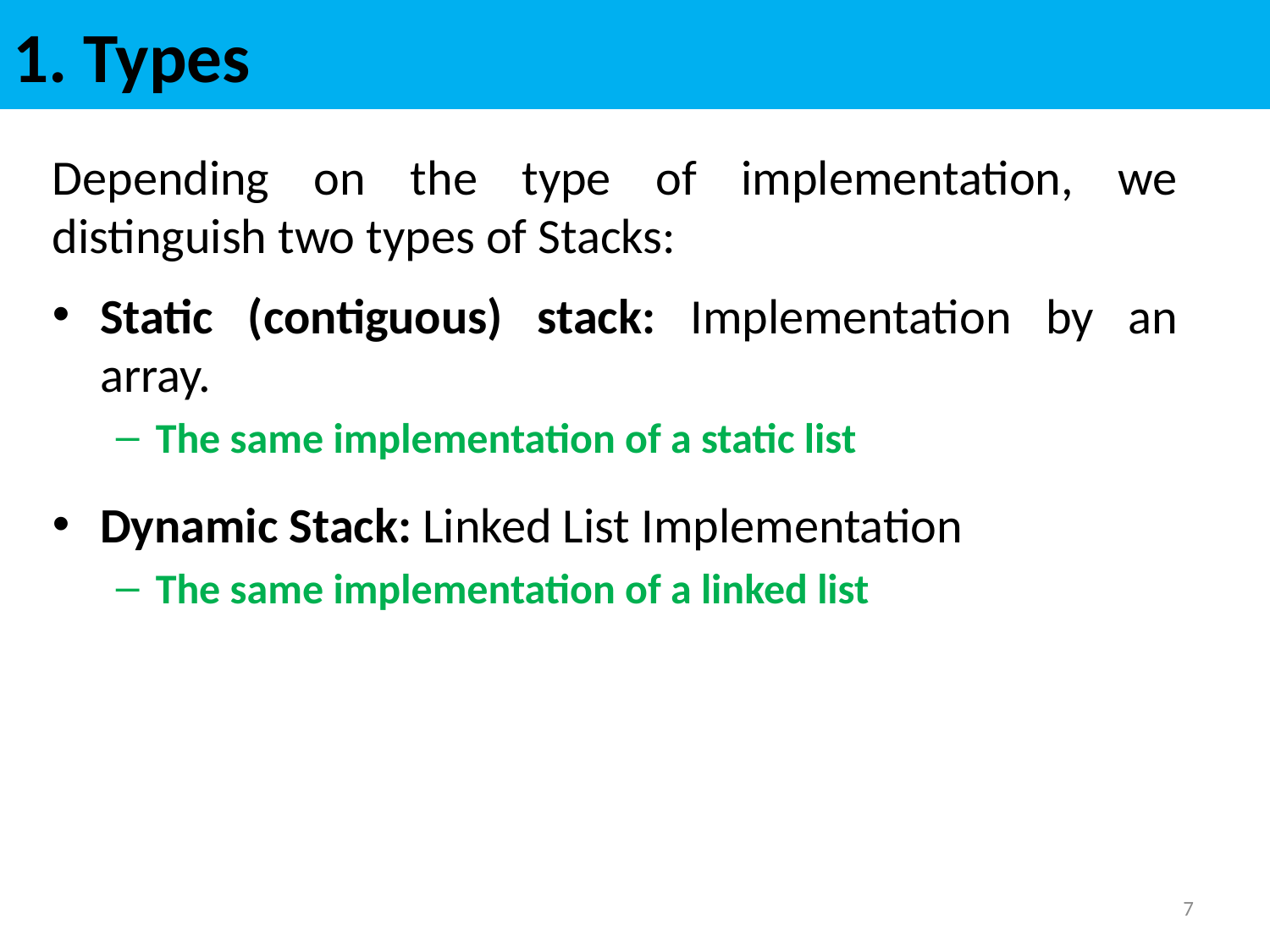

# 1. Types
Depending on the type of implementation, we distinguish two types of Stacks:
Static (contiguous) stack: Implementation by an array.
The same implementation of a static list
Dynamic Stack: Linked List Implementation
The same implementation of a linked list

7